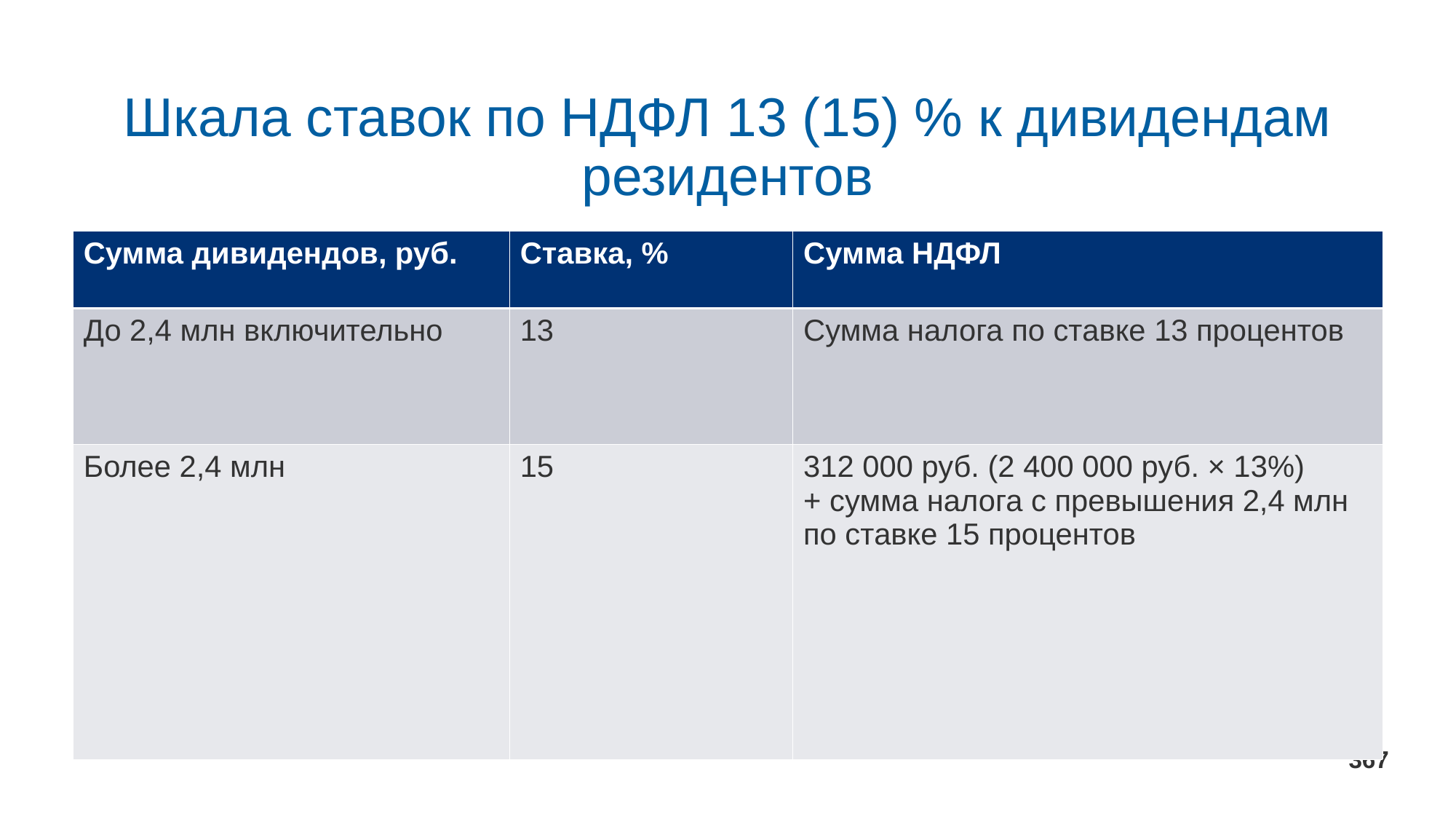

# Шкала ставок по НДФЛ 13 (15) % к дивидендам резидентов
| Сумма дивидендов, руб. | Ставка, % | Сумма НДФЛ |
| --- | --- | --- |
| До 2,4 млн включительно | 13 | Сумма налога по ставке 13 процентов |
| Более 2,4 млн | 15 | 312 000 руб. (2 400 000 руб. × 13%) + сумма налога с превышения 2,4 млн по ставке 15 процентов |